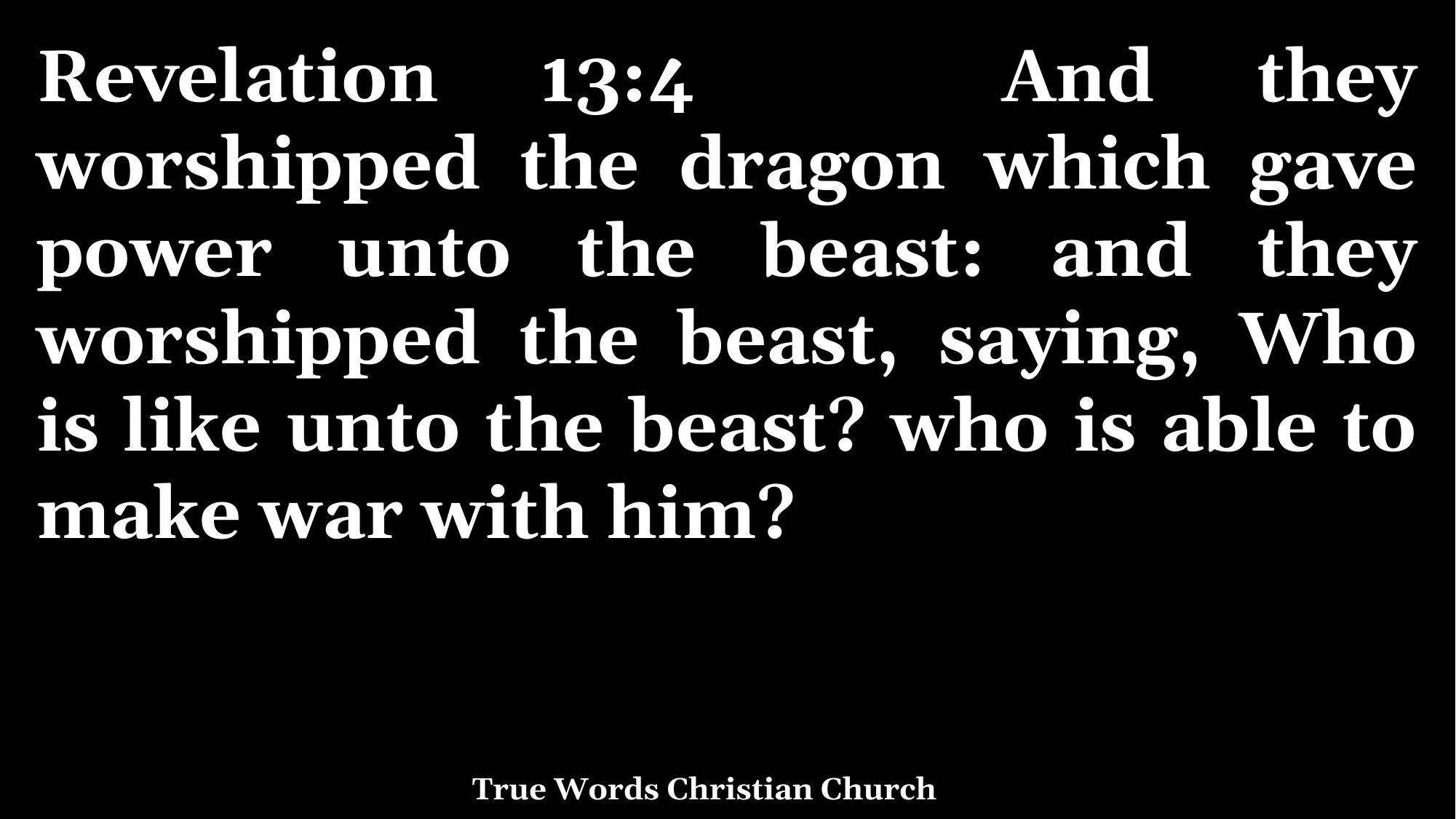

Revelation 13:4   And they worshipped the dragon which gave power unto the beast: and they worshipped the beast, saying, Who is like unto the beast? who is able to make war with him?
True Words Christian Church